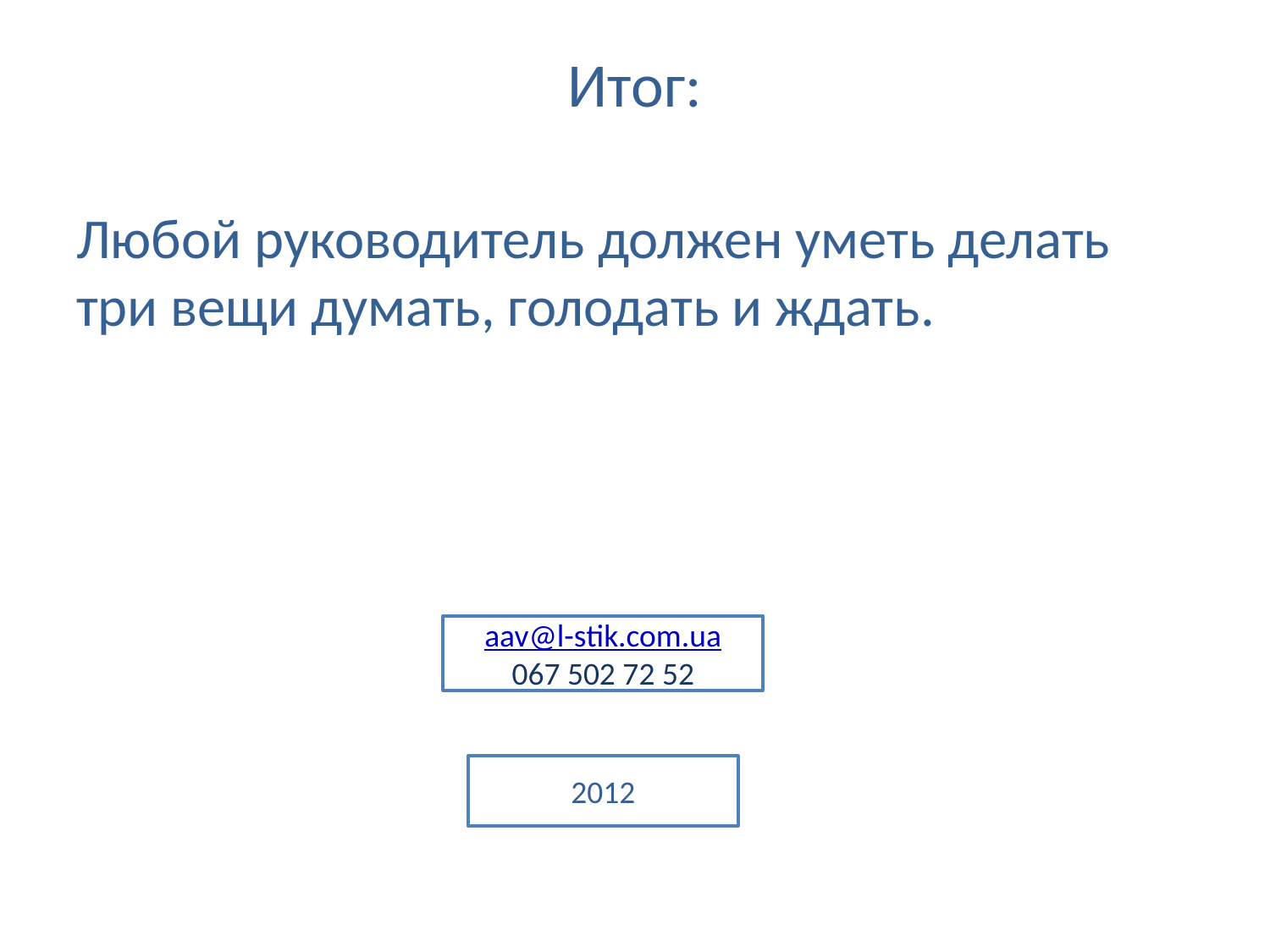

# Итог:
Любой руководитель должен уметь делать три вещи думать, голодать и ждать.

aav@l-stik.com.ua
067 502 72 52
2012